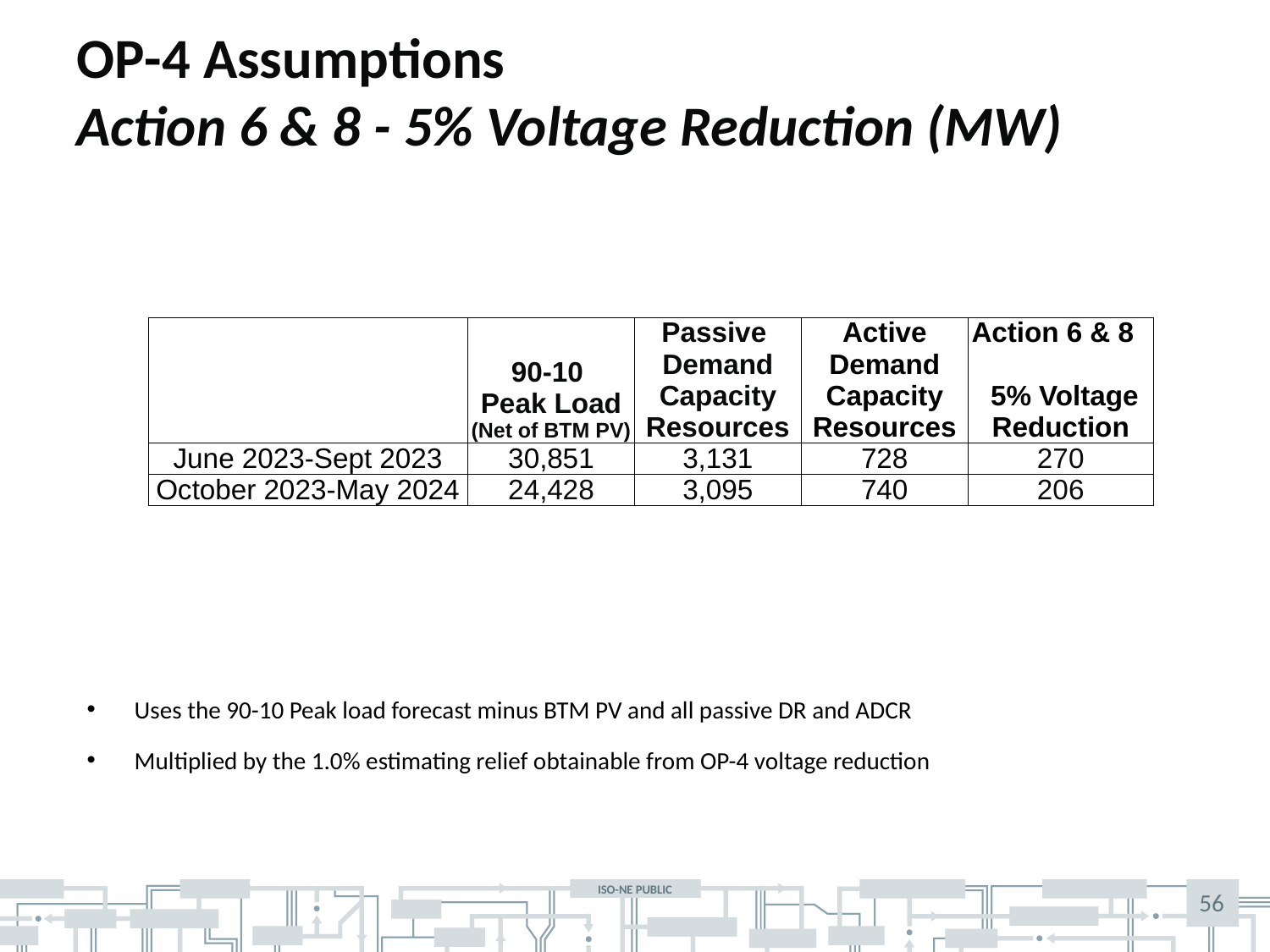

# OP-4 Assumptions Action 6 & 8 - 5% Voltage Reduction (MW)

|  | 90-10 Peak Load (Net of BTM PV) | Passive Demand Capacity Resources | Active Demand Capacity Resources | Action 6 & 8 5% Voltage Reduction |
| --- | --- | --- | --- | --- |
| June 2023-Sept 2023 | 30,851 | 3,131 | 728 | 270 |
| October 2023-May 2024 | 24,428 | 3,095 | 740 | 206 |
Uses the 90-10 Peak load forecast minus BTM PV and all passive DR and ADCR
Multiplied by the 1.0% estimating relief obtainable from OP-4 voltage reduction
56